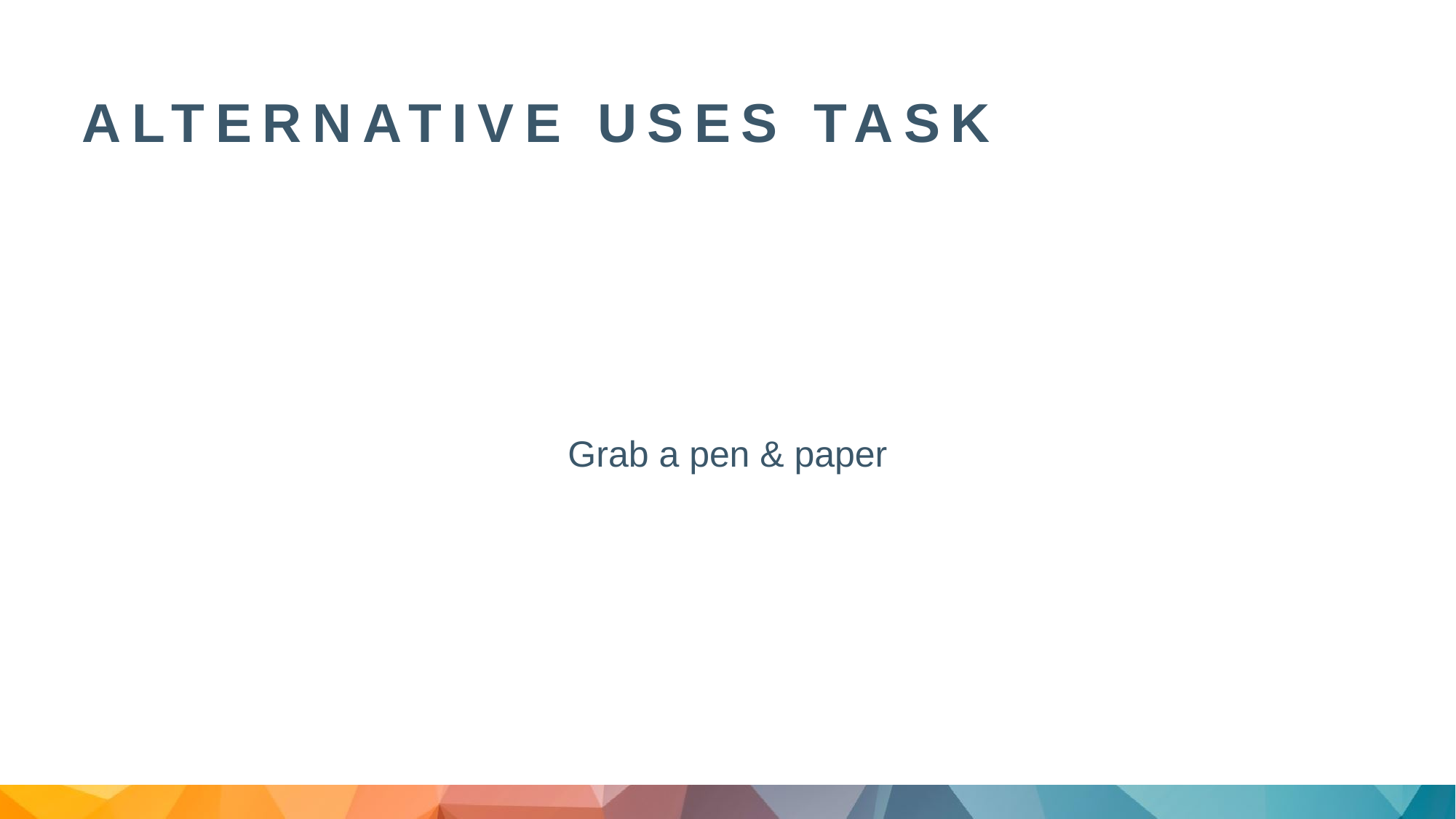

# Alternative uses task
Grab a pen & paper